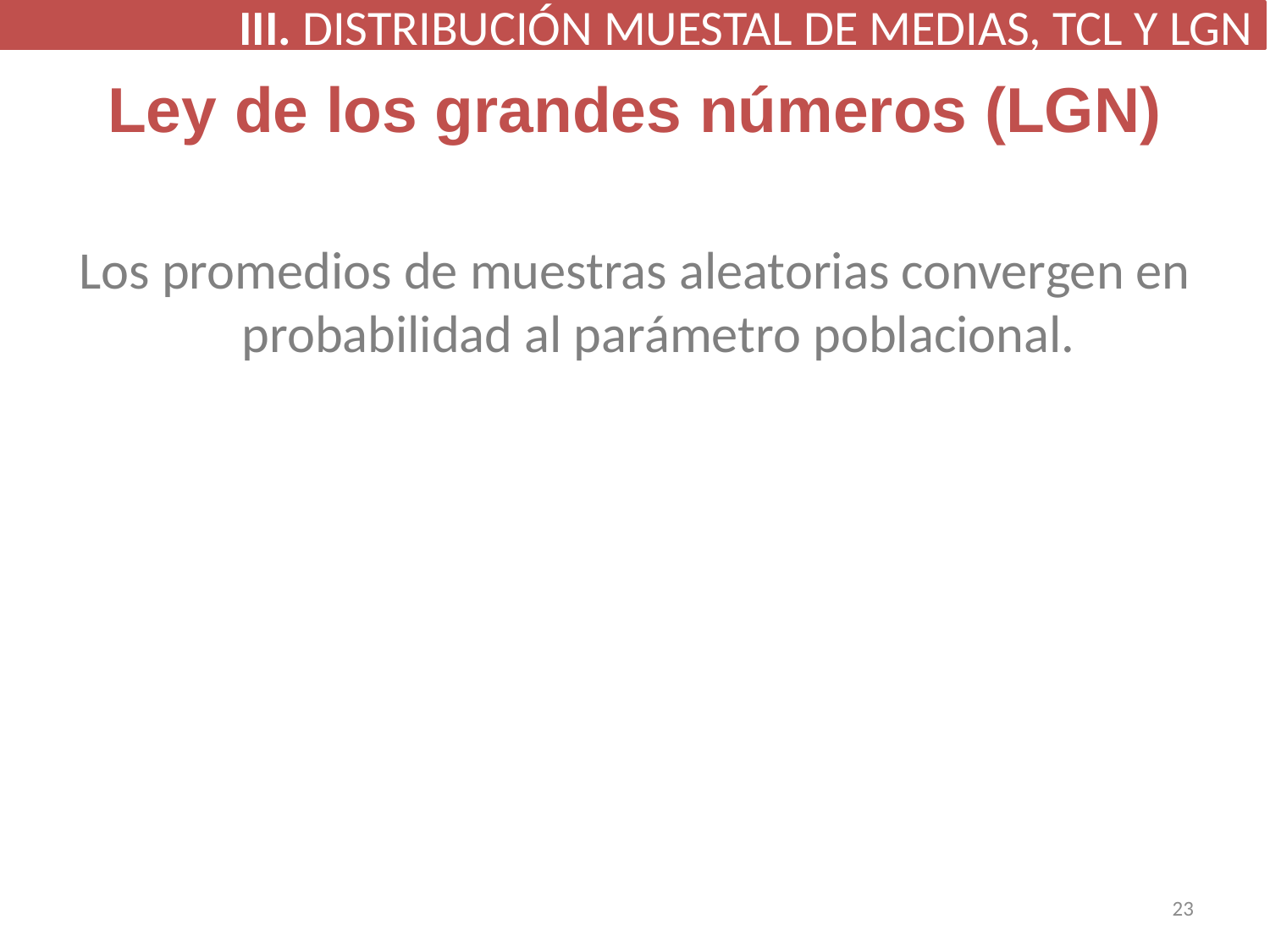

III. DISTRIBUCIÓN MUESTAL DE MEDIAS, TCL Y LGN
# Ley de los grandes números (LGN)

Los promedios de muestras aleatorias convergen en probabilidad al parámetro poblacional.

23